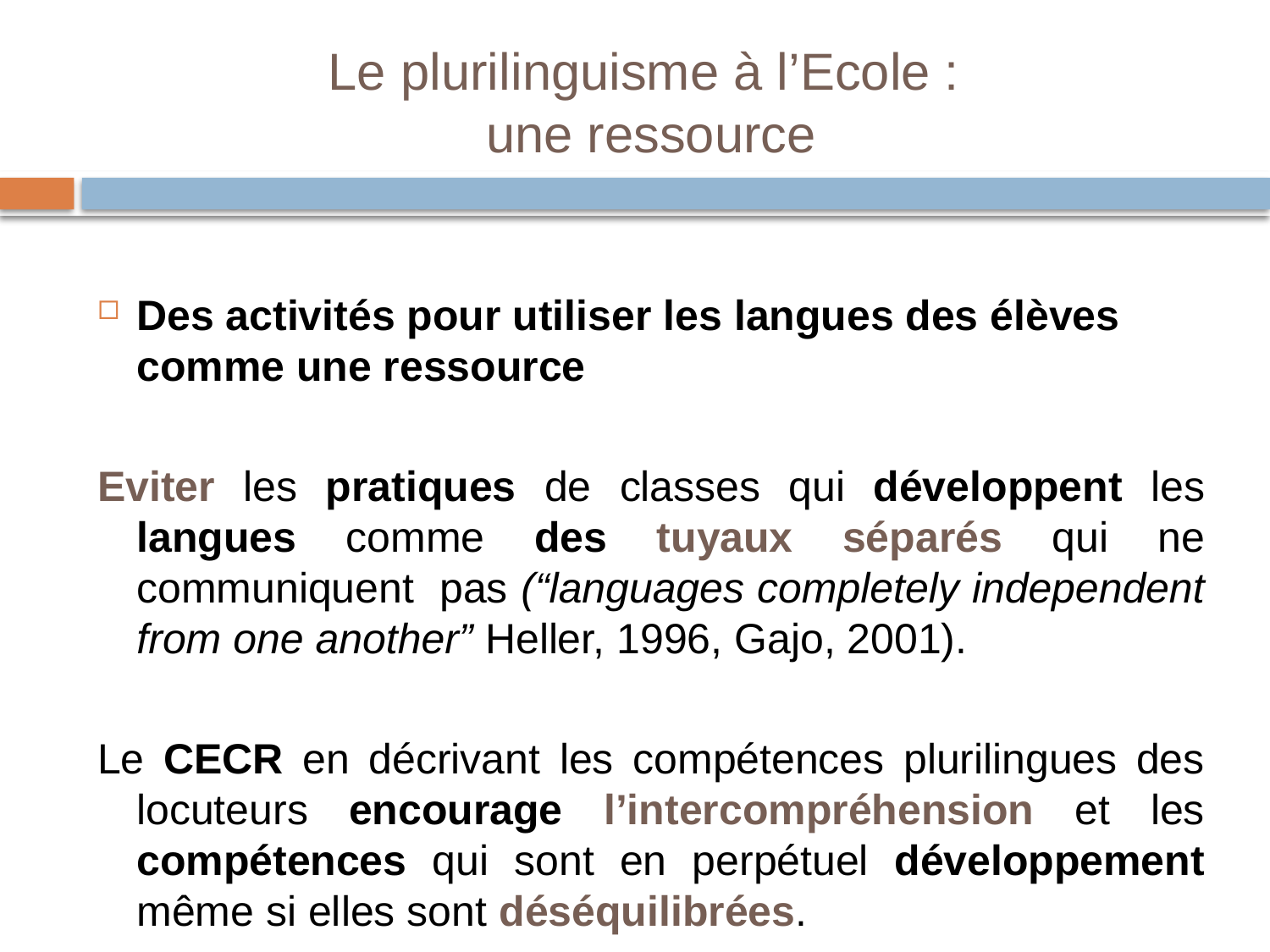

# Le plurilinguisme à l’Ecole : une ressource

Des activités pour utiliser les langues des élèves
comme une ressource

Eviter les pratiques de classes qui développent les langues comme des tuyaux séparés qui ne communiquent  pas (“languages completely independent from one another” Heller, 1996, Gajo, 2001).

Le CECR en décrivant les compétences plurilingues des locuteurs encourage l’intercompréhension et les compétences qui sont en perpétuel développement même si elles sont déséquilibrées.